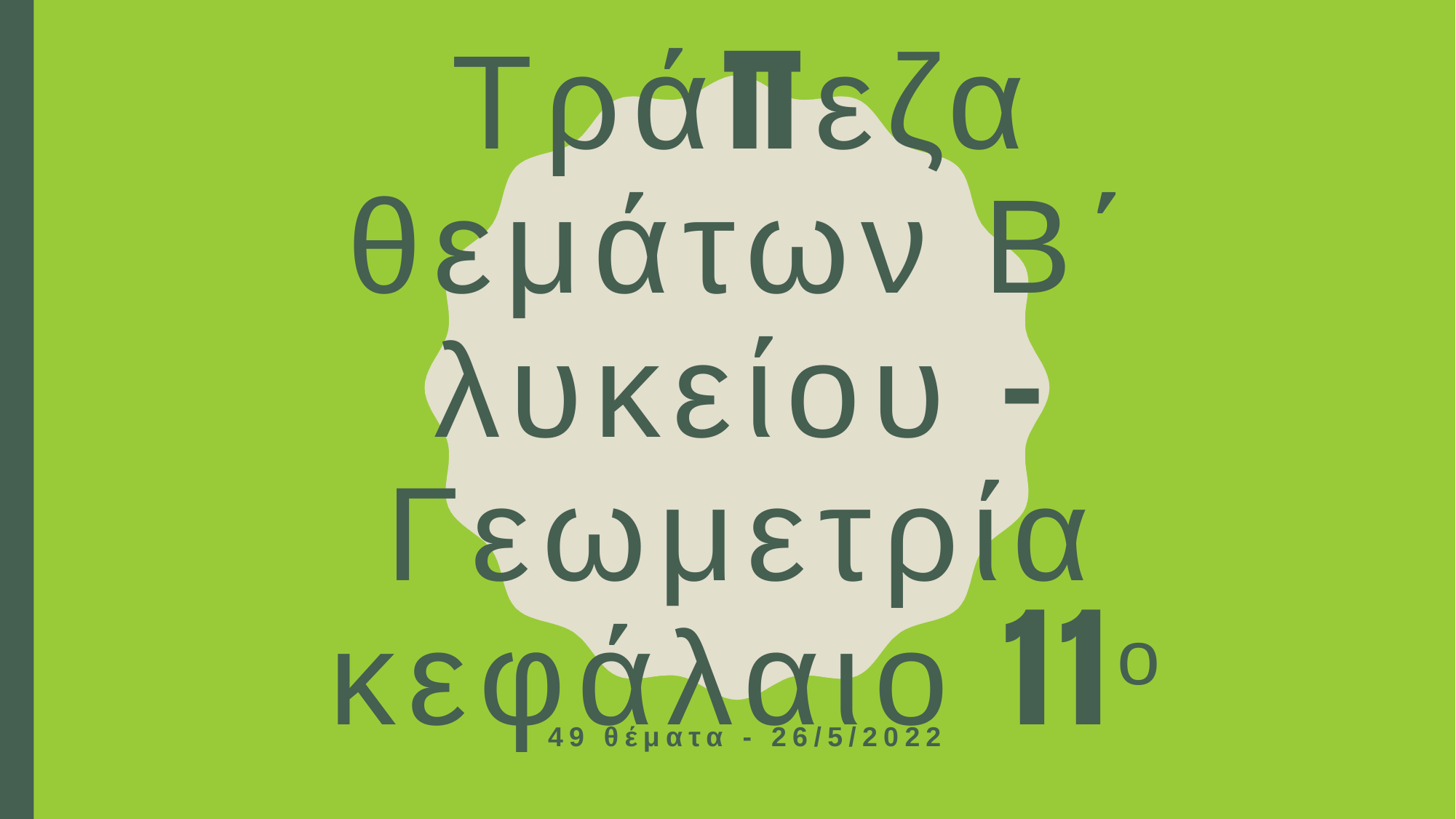

# Τράπεζα θεμάτων Β΄ λυκείου – Γεωμετρία κεφάλαιο 11ο
49 θέματα - 26/5/2022